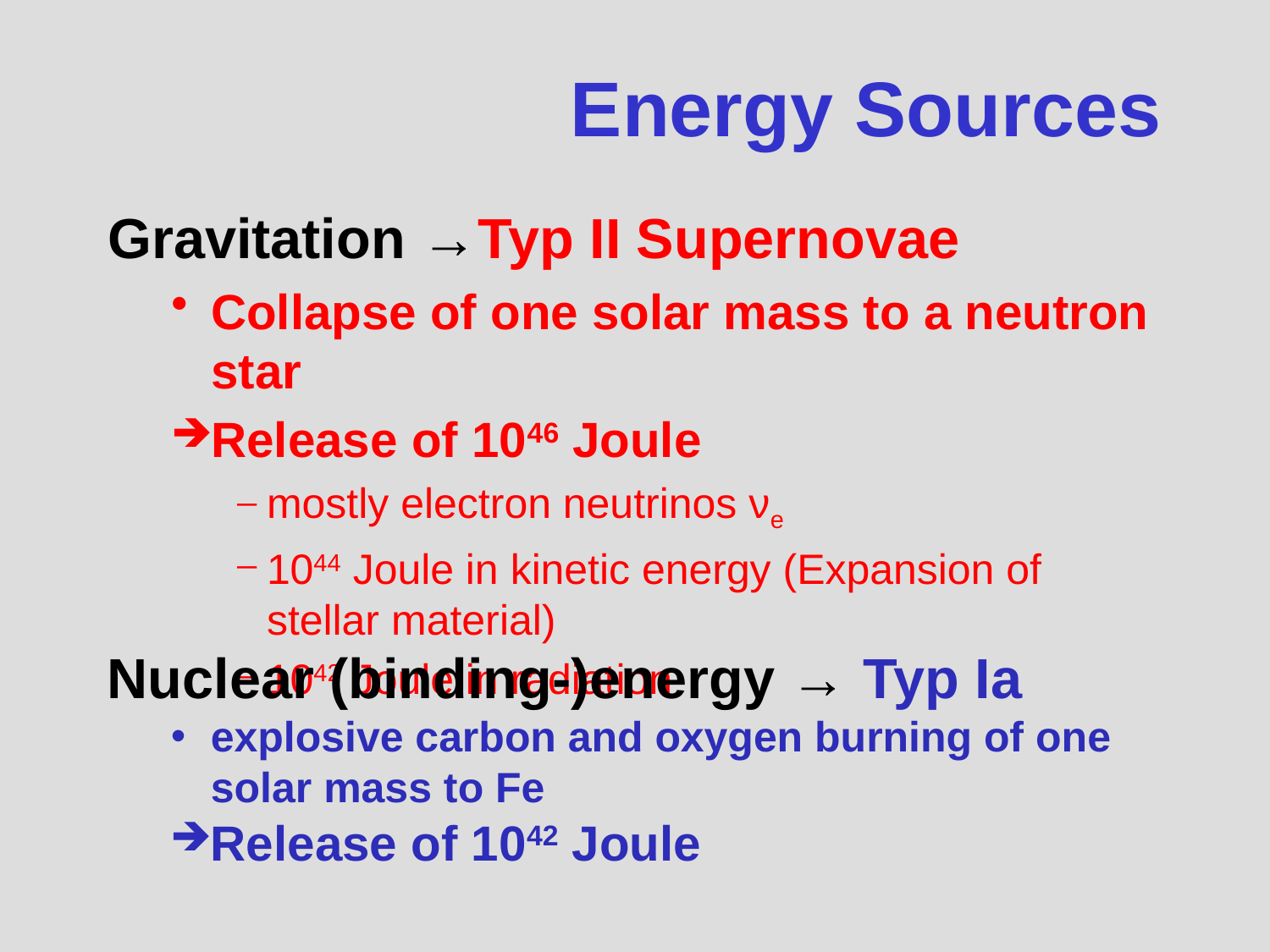

# Energy Sources
Gravitation →Typ II Supernovae
Collapse of one solar mass to a neutron star
Release of 1046 Joule
mostly electron neutrinos νe
1044 Joule in kinetic energy (Expansion of stellar material)
1042 Joule in radiation

Nuclear (binding-)energy → Typ Ia
explosive carbon and oxygen burning of one solar mass to Fe
Release of 1042 Joule